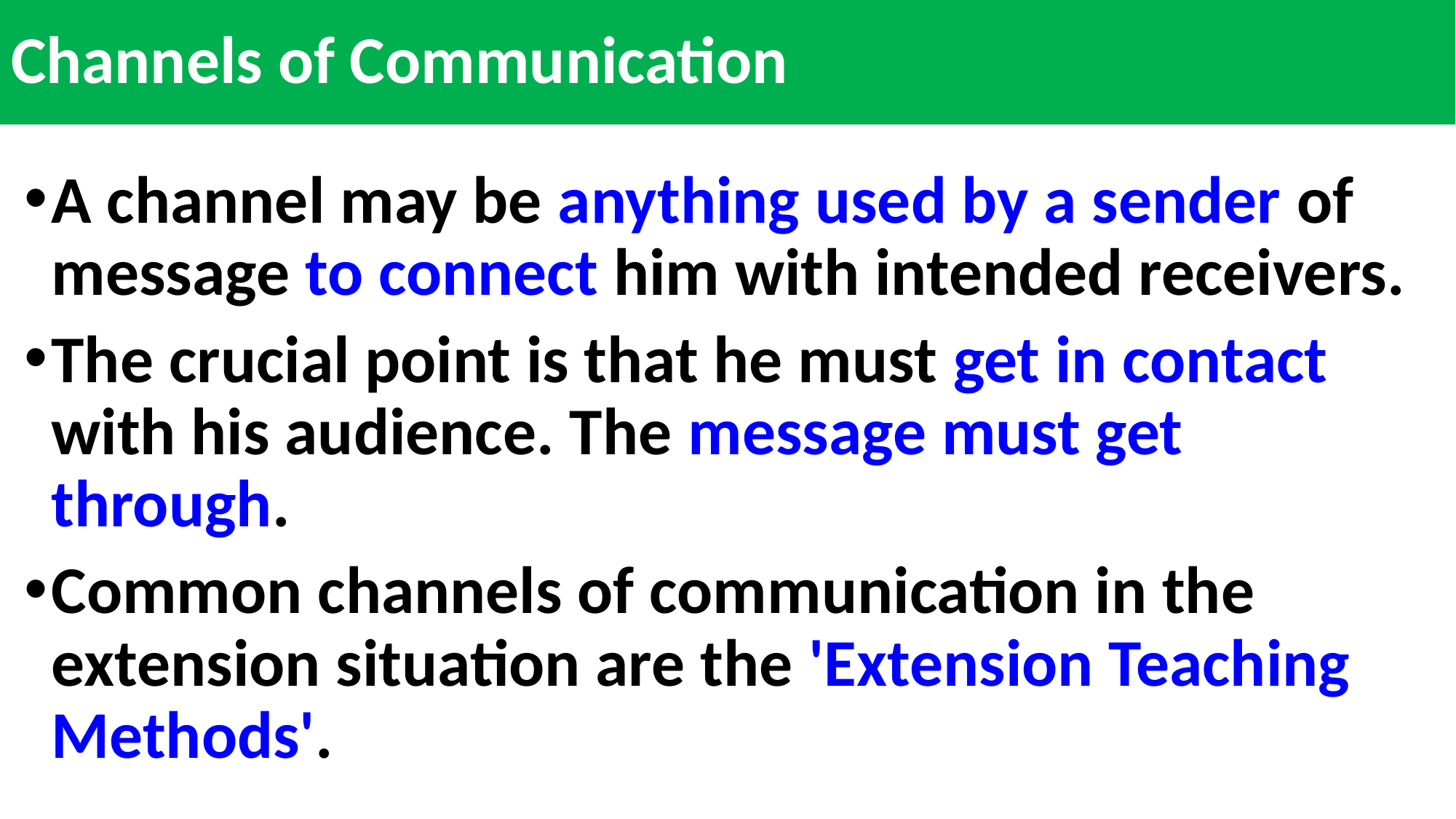

# Channels of Communication
A channel may be anything used by a sender of message to connect him with intended receivers.
The crucial point is that he must get in contact with his audience. The message must get through.
Common channels of communication in the extension situation are the 'Extension Teaching Methods'.